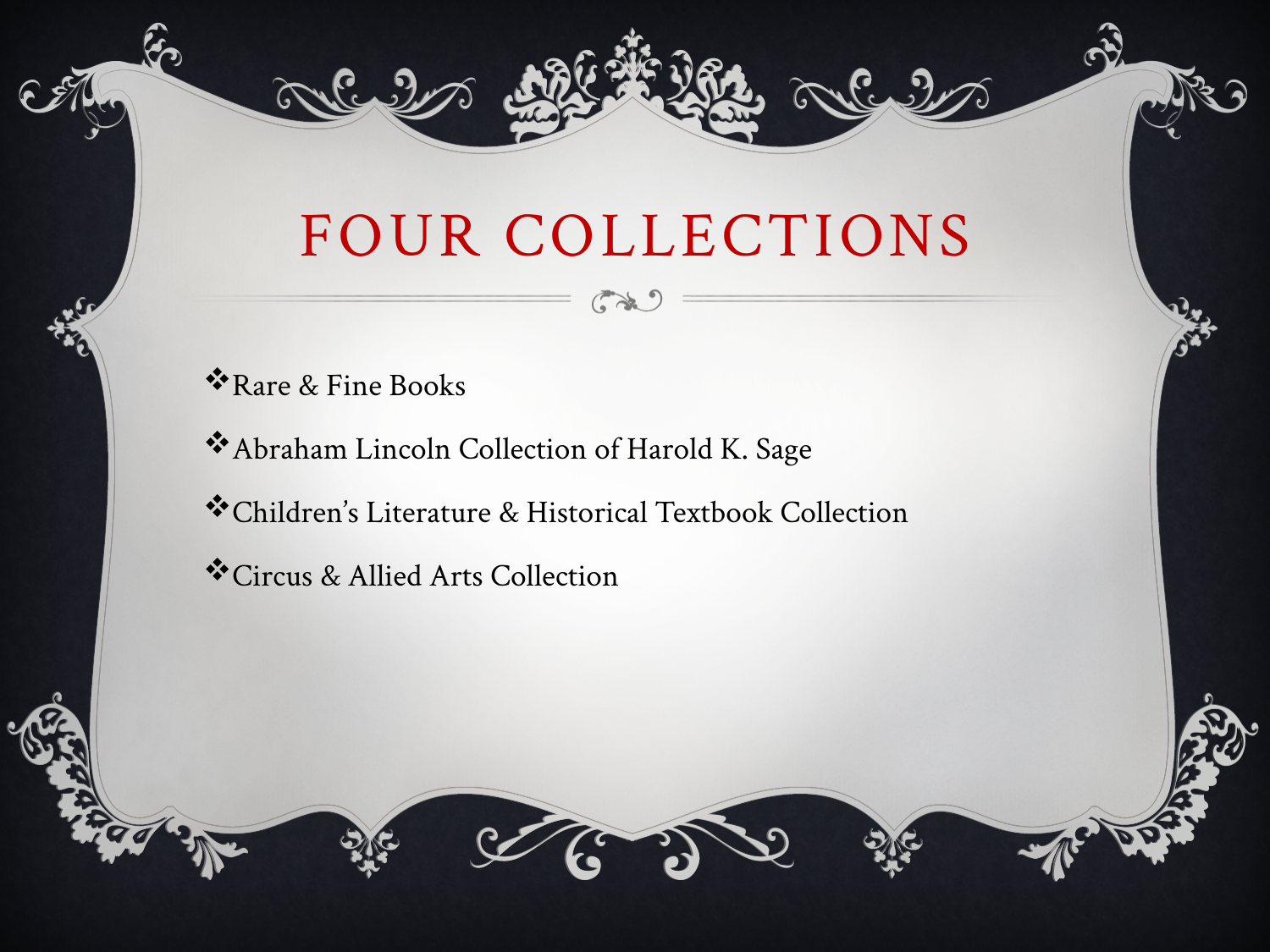

# Four Collections
Rare & Fine Books
Abraham Lincoln Collection of Harold K. Sage
Children’s Literature & Historical Textbook Collection
Circus & Allied Arts Collection